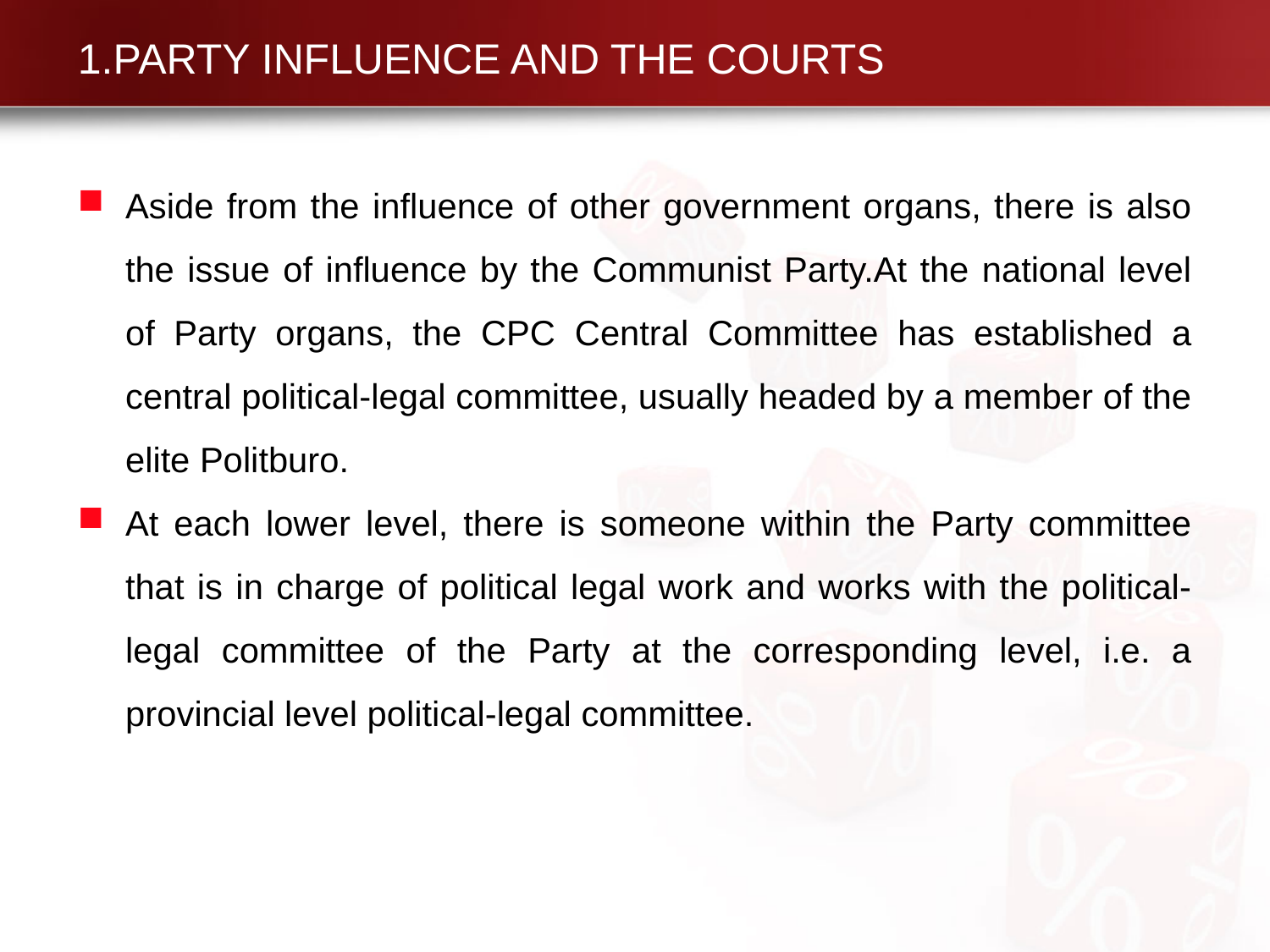

# 1.PARTY INFLUENCE AND THE COURTS
Aside from the influence of other government organs, there is also the issue of influence by the Communist Party.At the national level of Party organs, the CPC Central Committee has established a central political-legal committee, usually headed by a member of the elite Politburo.
At each lower level, there is someone within the Party committee that is in charge of political legal work and works with the political-legal committee of the Party at the corresponding level, i.e. a provincial level political-legal committee.